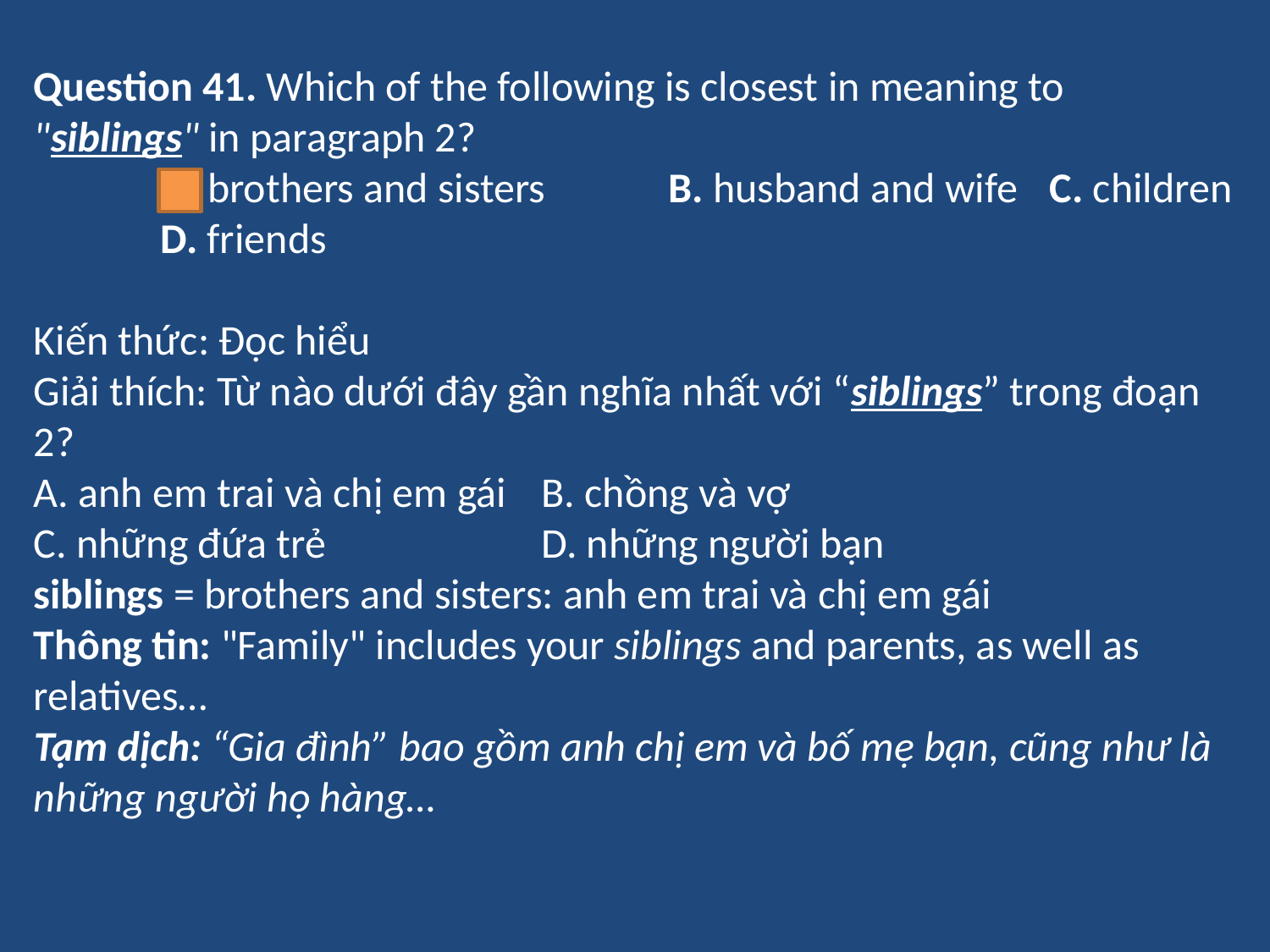

Question 41. Which of the following is closest in meaning to "siblings" in paragraph 2?
	A. brothers and sisters 	B. husband and wife 	C. children  	D. friends

Kiến thức: Đọc hiểu
Giải thích: Từ nào dưới đây gần nghĩa nhất với “siblings” trong đoạn 2?
A. anh em trai và chị em gái	B. chồng và vợ
C. những đứa trẻ		D. những người bạn
siblings = brothers and sisters: anh em trai và chị em gái
Thông tin: "Family" includes your siblings and parents, as well as relatives…
Tạm dịch: “Gia đình” bao gồm anh chị em và bố mẹ bạn, cũng như là những người họ hàng…